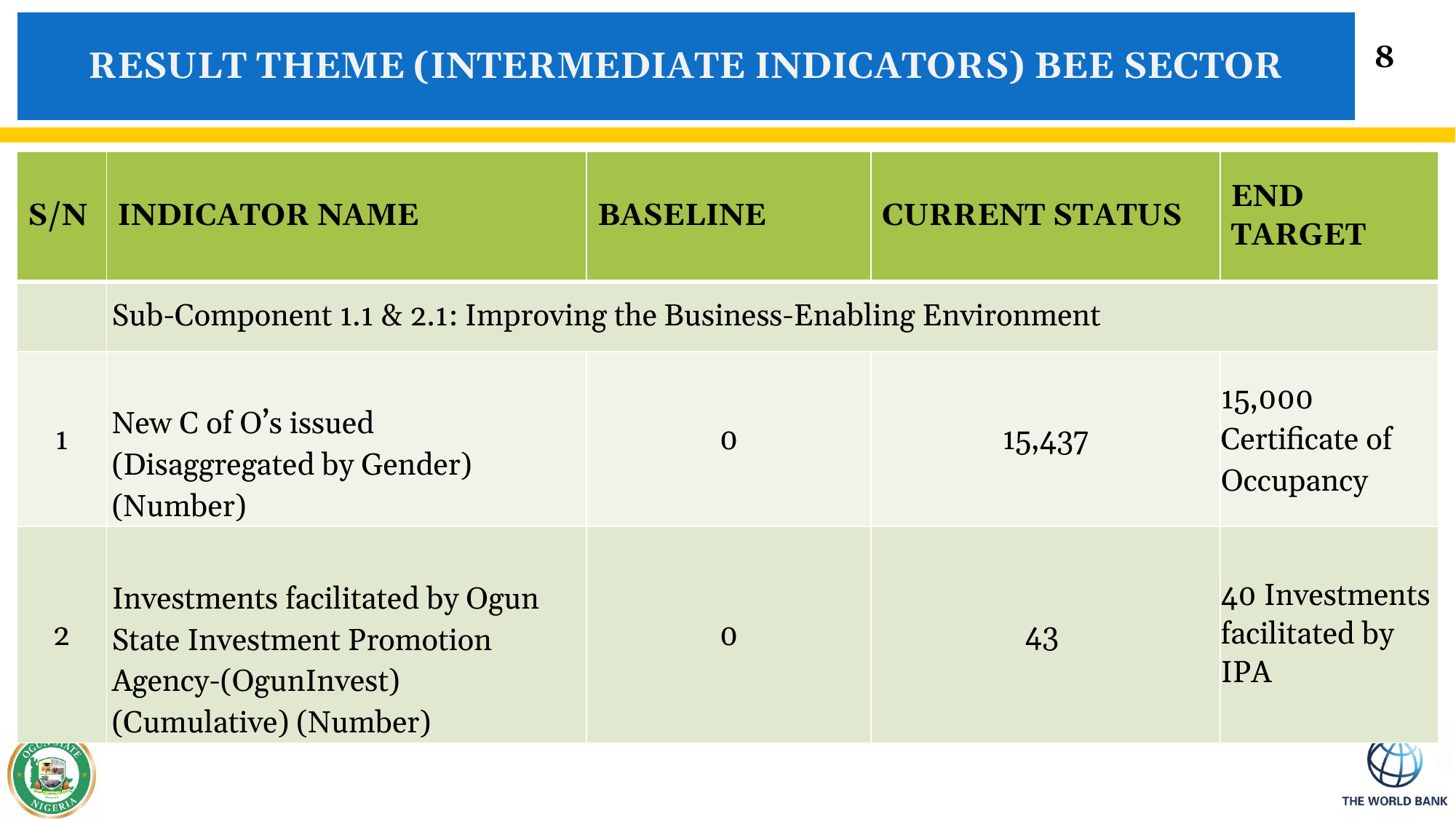

#
RESULT THEME (Intermediate Indicators) BEE SECTOR
8
| S/N | INDICATOR NAME | BASELINE | CURRENT STATUS | END TARGET |
| --- | --- | --- | --- | --- |
|  | Sub-Component 1.1 & 2.1: Improving the Business-Enabling Environment |  |  |  |
| 1 | New C of O’s issued (Disaggregated by Gender) (Number) | 0 | 15,437 | 15,000 Certificate of Occupancy |
| 2 | Investments facilitated by Ogun State Investment Promotion Agency-(OgunInvest) (Cumulative) (Number) | 0 | 43 | 40 Investments facilitated by IPA |